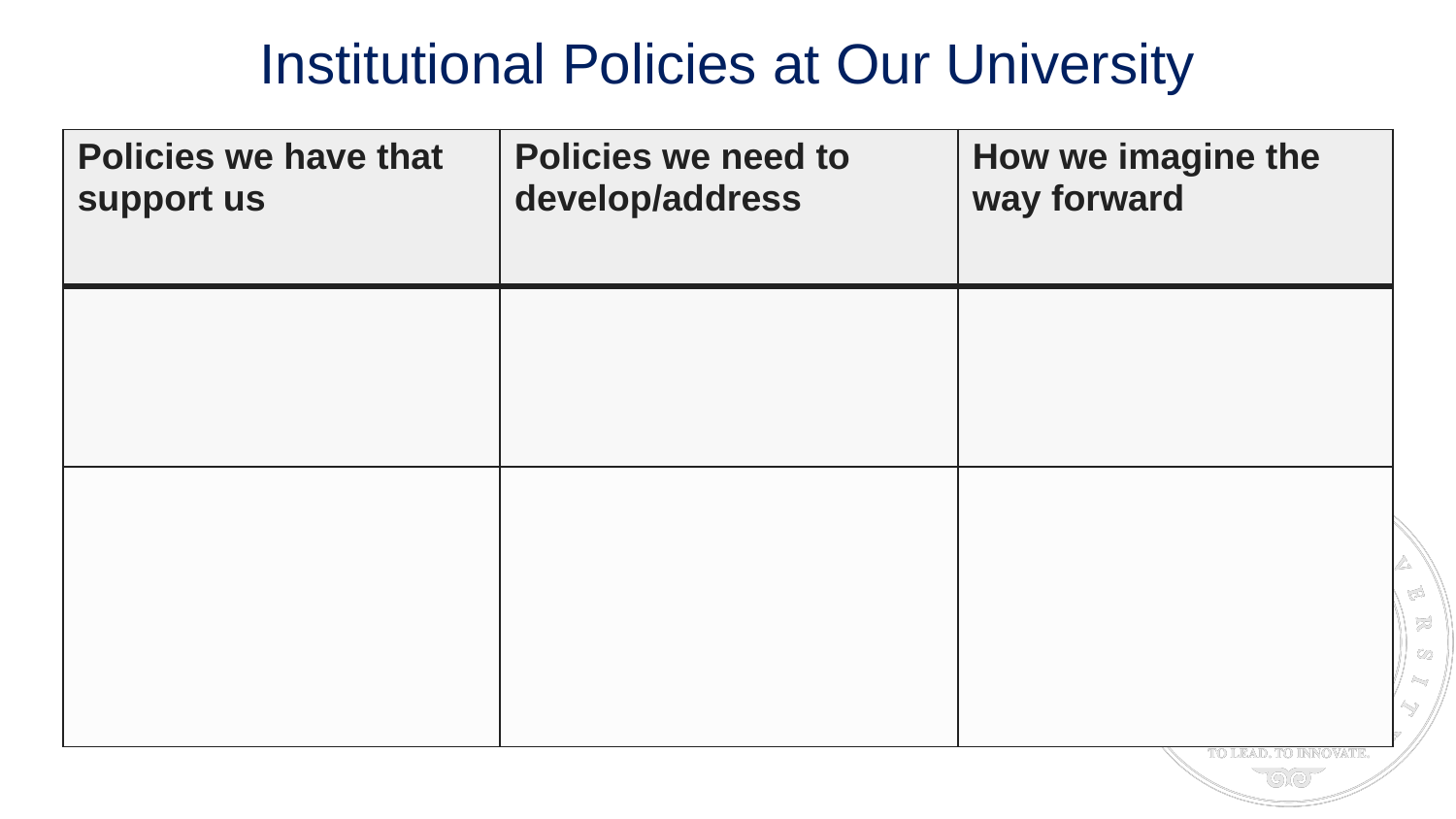

# Institutional Policies at Our University
| Policies we have that support us | Policies we need to develop/address | How we imagine the way forward |
| --- | --- | --- |
|  |  |  |
|  |  |  |